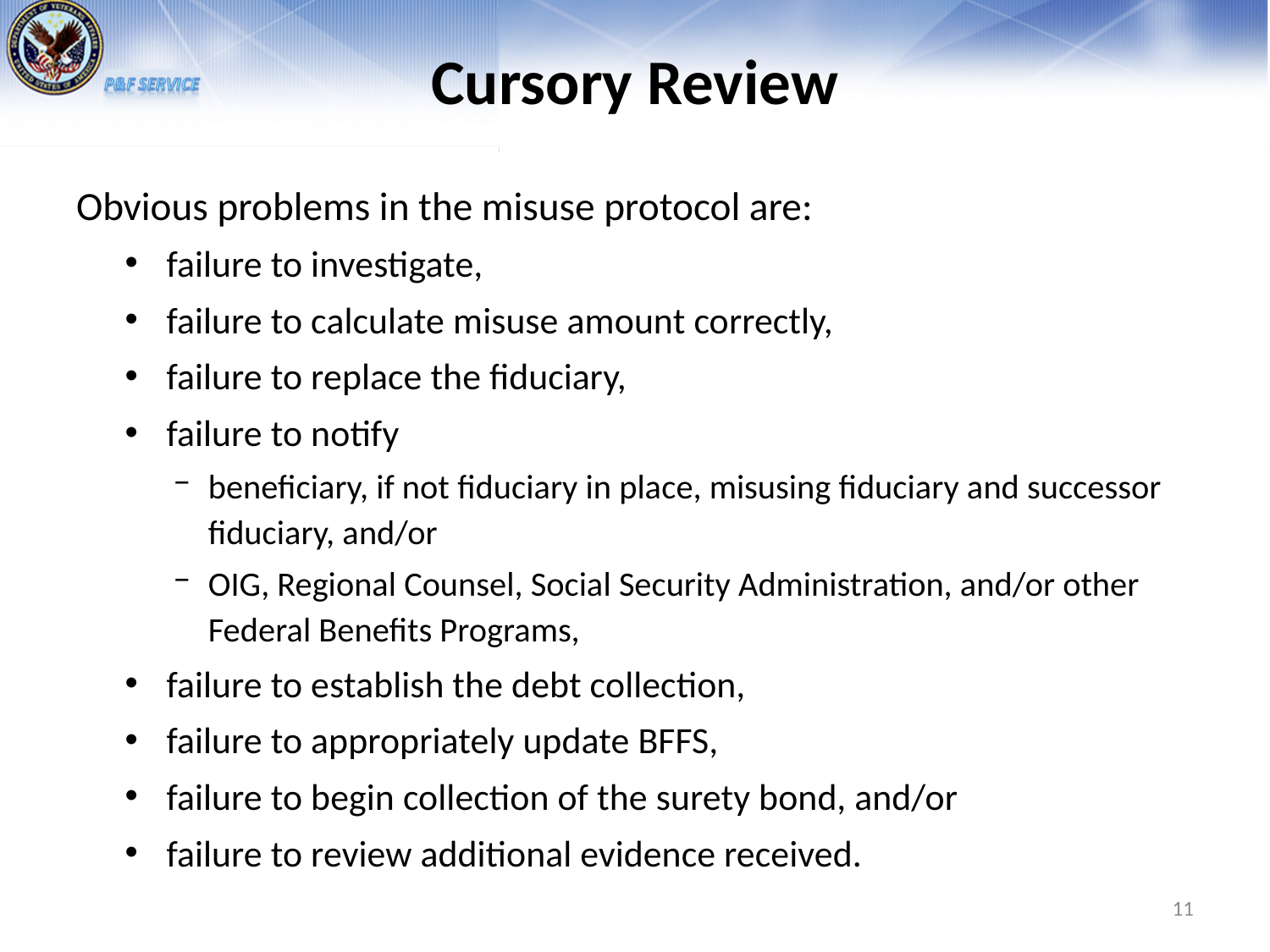

# Cursory Review
Obvious problems in the misuse protocol are:
failure to investigate,
failure to calculate misuse amount correctly,
failure to replace the fiduciary,
failure to notify
beneficiary, if not fiduciary in place, misusing fiduciary and successor fiduciary, and/or
OIG, Regional Counsel, Social Security Administration, and/or other Federal Benefits Programs,
failure to establish the debt collection,
failure to appropriately update BFFS,
failure to begin collection of the surety bond, and/or
failure to review additional evidence received.

11